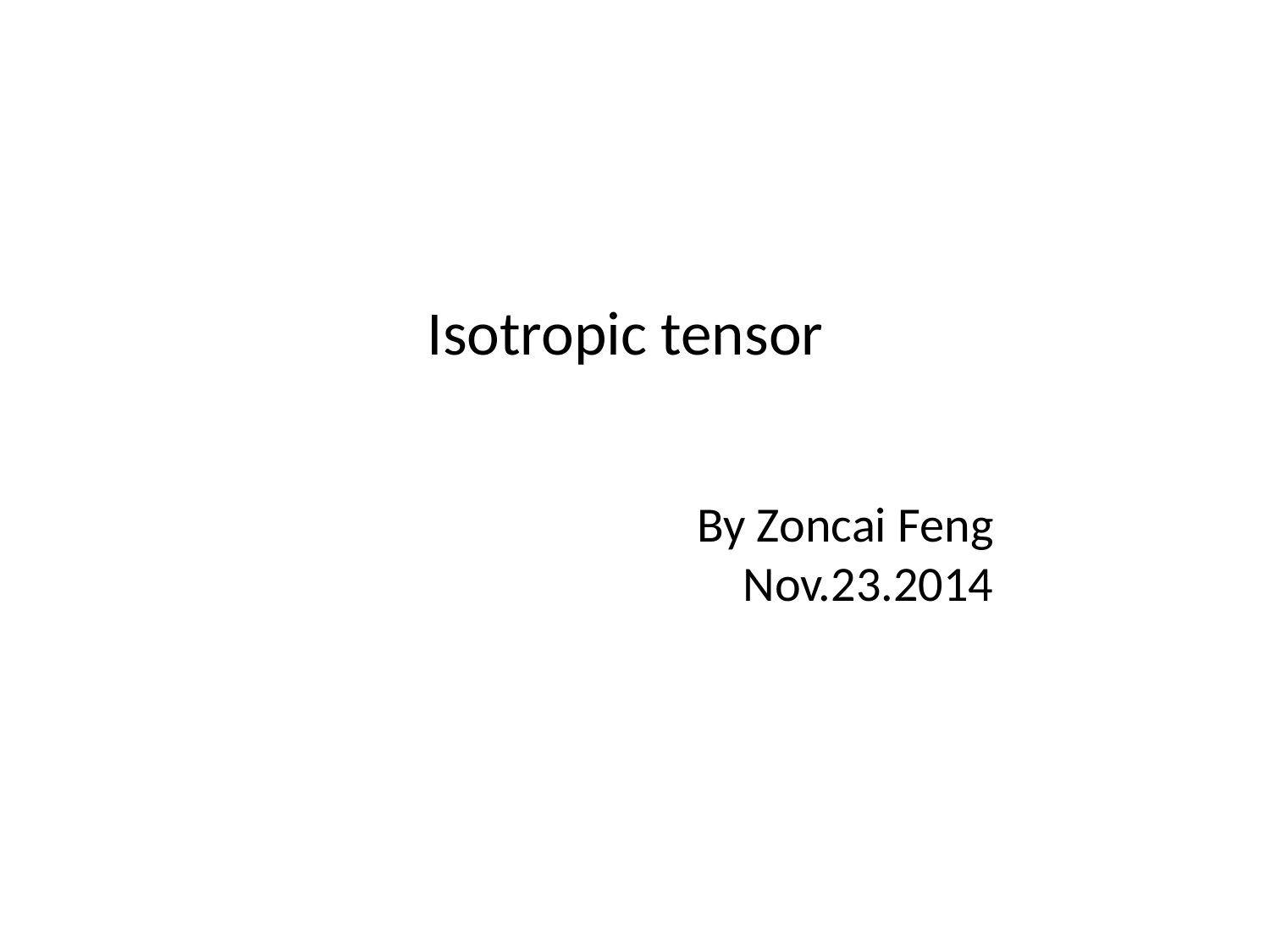

# Isotropic tensor
By Zoncai Feng
Nov.23.2014